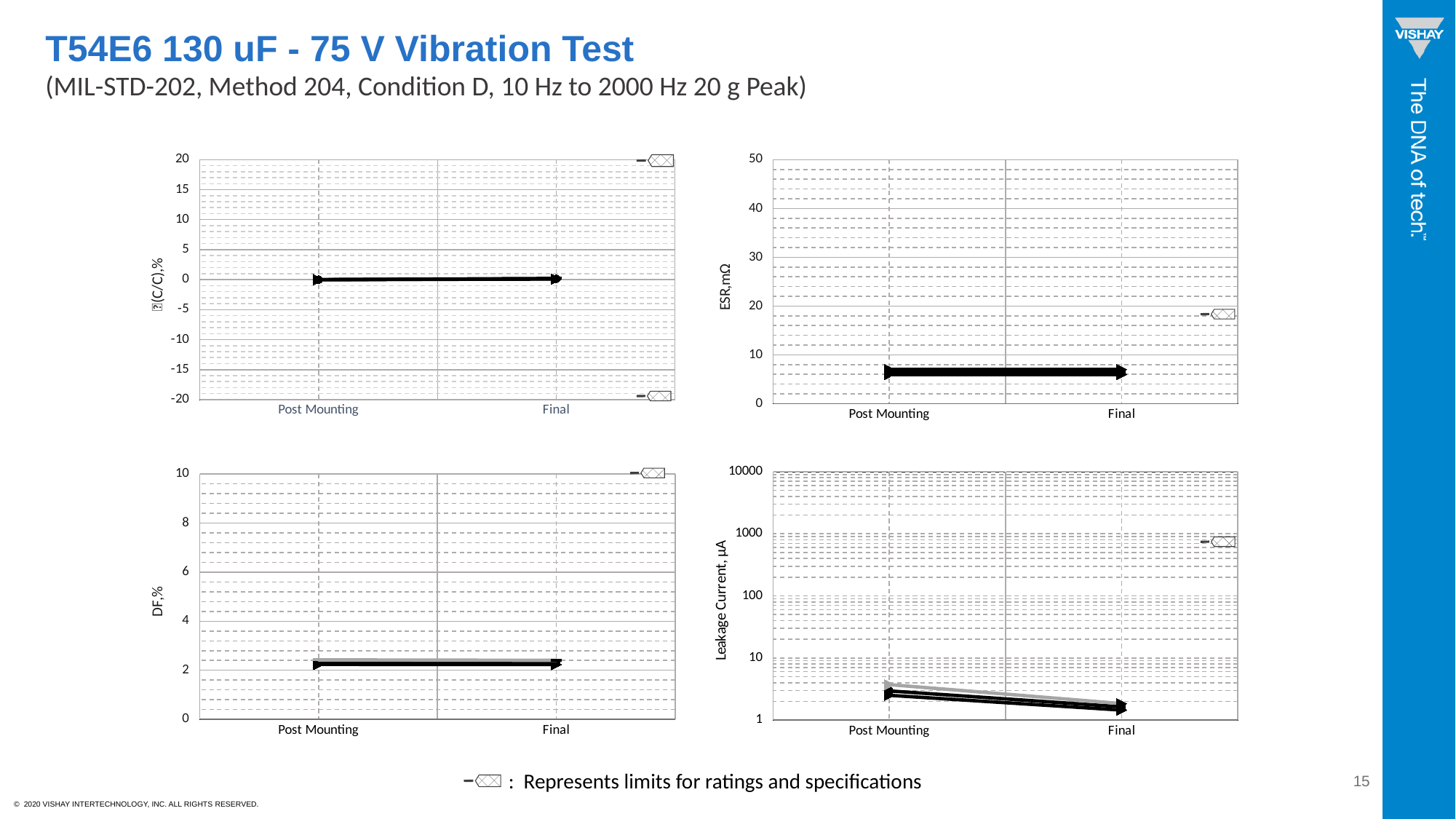

# T54E6 130 uF - 75 V Vibration Test (MIL-STD-202, Method 204, Condition D, 10 Hz to 2000 Hz 20 g Peak)

### Chart

| Category |  |  |  |
|---|---|---|---|
| Post Mounting | 0.0 | 0.0 | 0.0 |
| Final | 0.09785884839707205 | 0.13369038421786644 | 0.20951975865844763 |

### Chart

| Category |  |  |  |
|---|---|---|---|
| Post Mounting | 6.0 | 6.5 | 7.0 |
| Final | 6.0 | 6.5 | 7.0 |

### Chart

| Category |  |  |  |
|---|---|---|---|
| Post Mounting | 2.502 | 2.9447499999999995 | 3.722 |
| Final | 1.447 | 1.6335 | 1.841 |

### Chart

| Category |  |  |  |
|---|---|---|---|
| Post Mounting | 2.241 | 2.31575 | 2.424 |
| Final | 2.235 | 2.30925 | 2.407 |
:  Represents limits for ratings and specifications